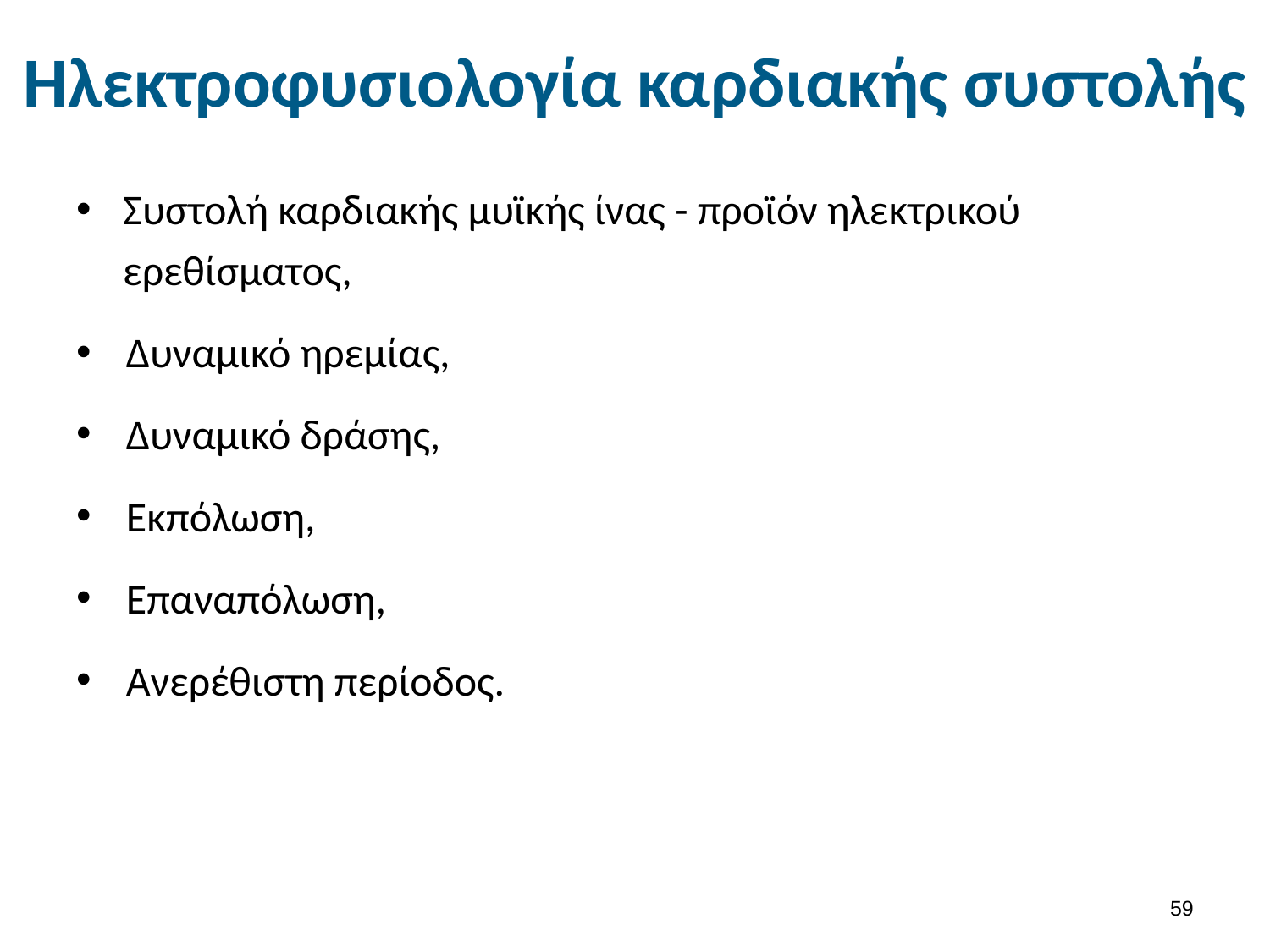

# Ηλεκτροφυσιολογία καρδιακής συστολής
Συστολή καρδιακής μυϊκής ίνας - προϊόν ηλεκτρικού ερεθίσματος,
Δυναμικό ηρεμίας,
Δυναμικό δράσης,
Εκπόλωση,
Επαναπόλωση,
Ανερέθιστη περίοδος.
59